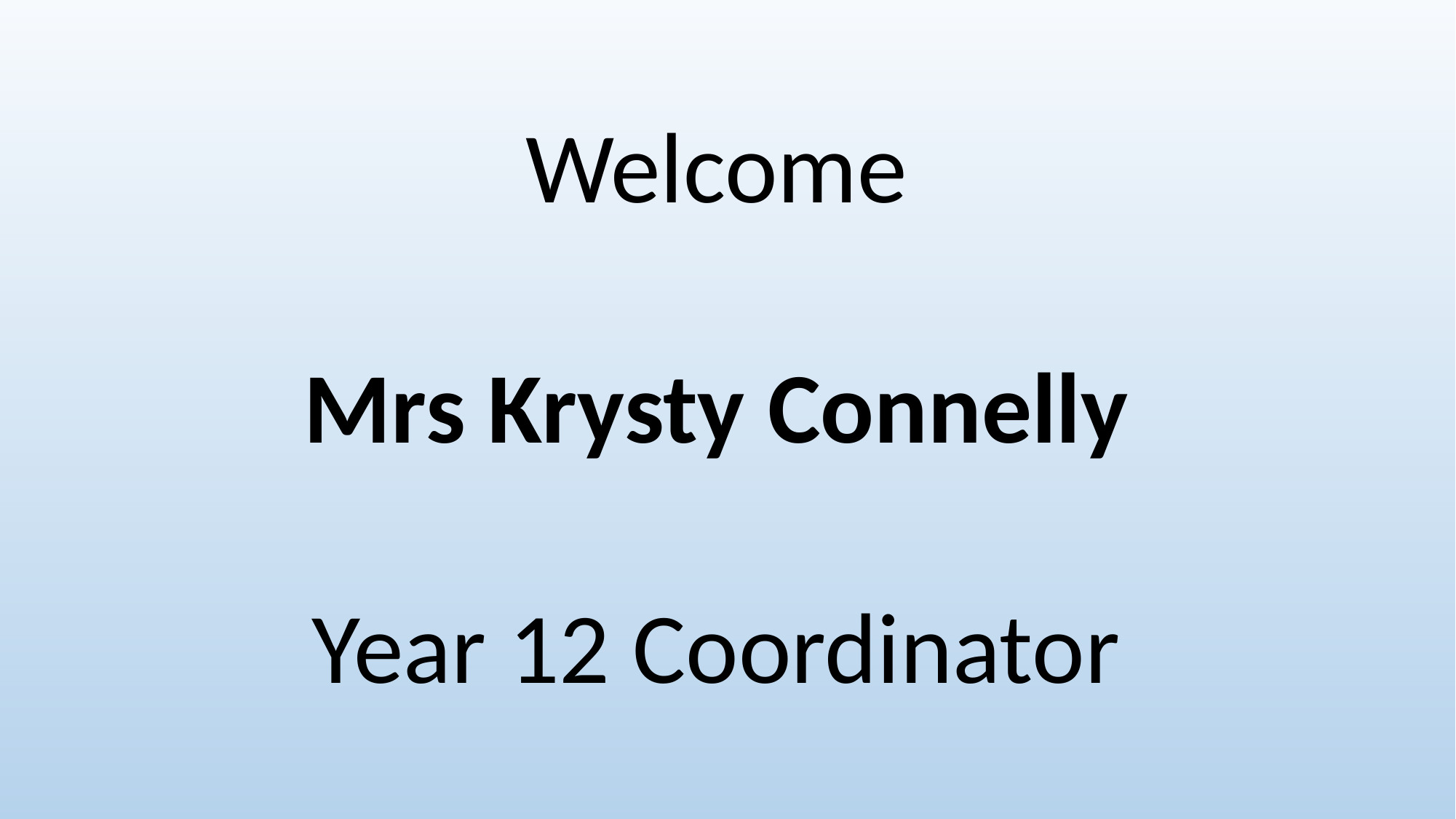

Welcome

Mrs Krysty Connelly

Year 12 Coordinator